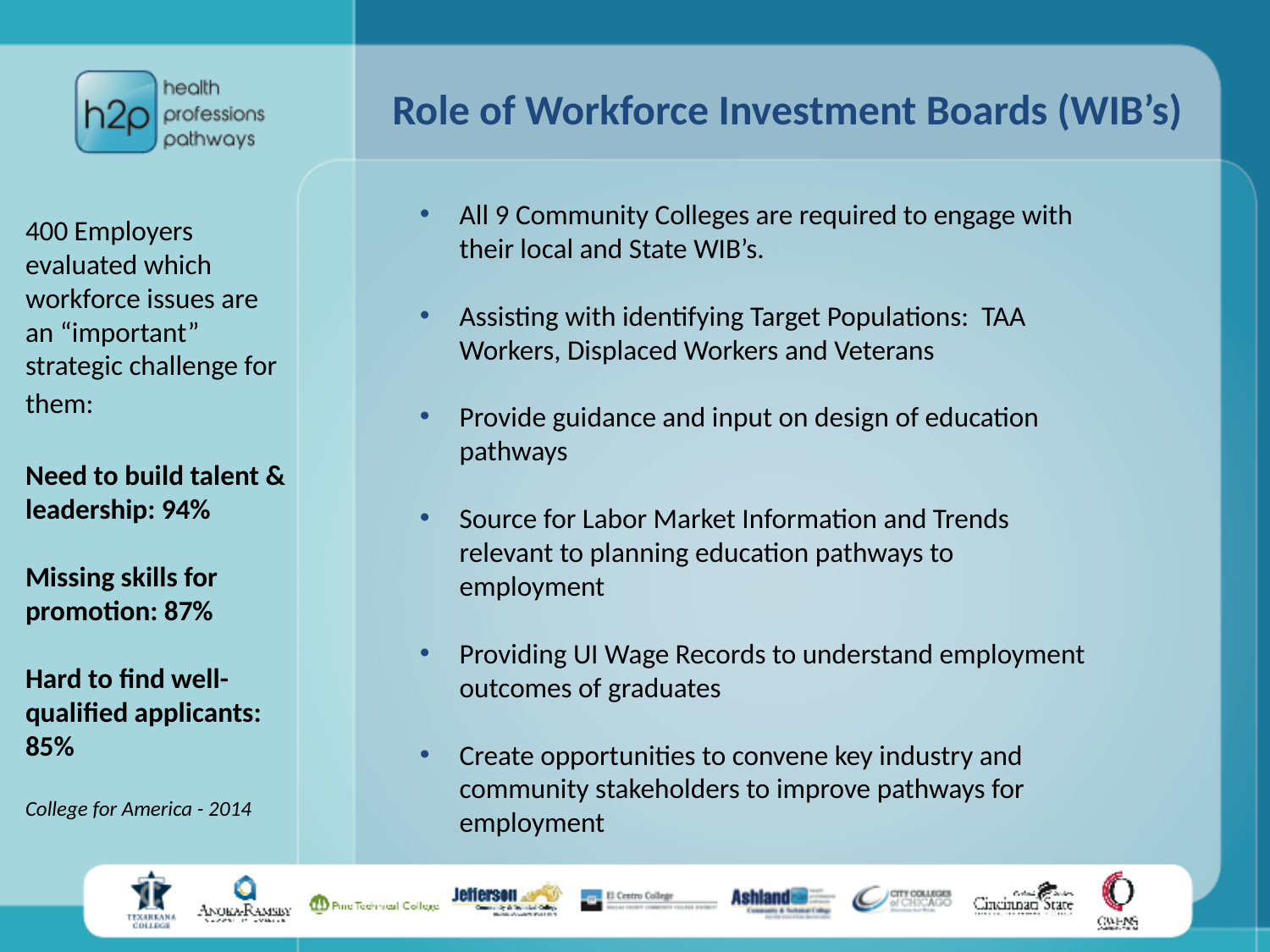

Role of Workforce Investment Boards (WIB’s)
All 9 Community Colleges are required to engage with their local and State WIB’s.

Assisting with identifying Target Populations:  TAA Workers, Displaced Workers and Veterans

Provide guidance and input on design of education pathways

Source for Labor Market Information and Trends relevant to planning education pathways to employment

Providing UI Wage Records to understand employment outcomes of graduates

Create opportunities to convene key industry and community stakeholders to improve pathways for employment
400 Employers evaluated which workforce issues are an “important” strategic challenge for them:
Need to build talent & leadership: 94%
Missing skills for promotion: 87%
Hard to find well-qualified applicants: 85%
College for America - 2014